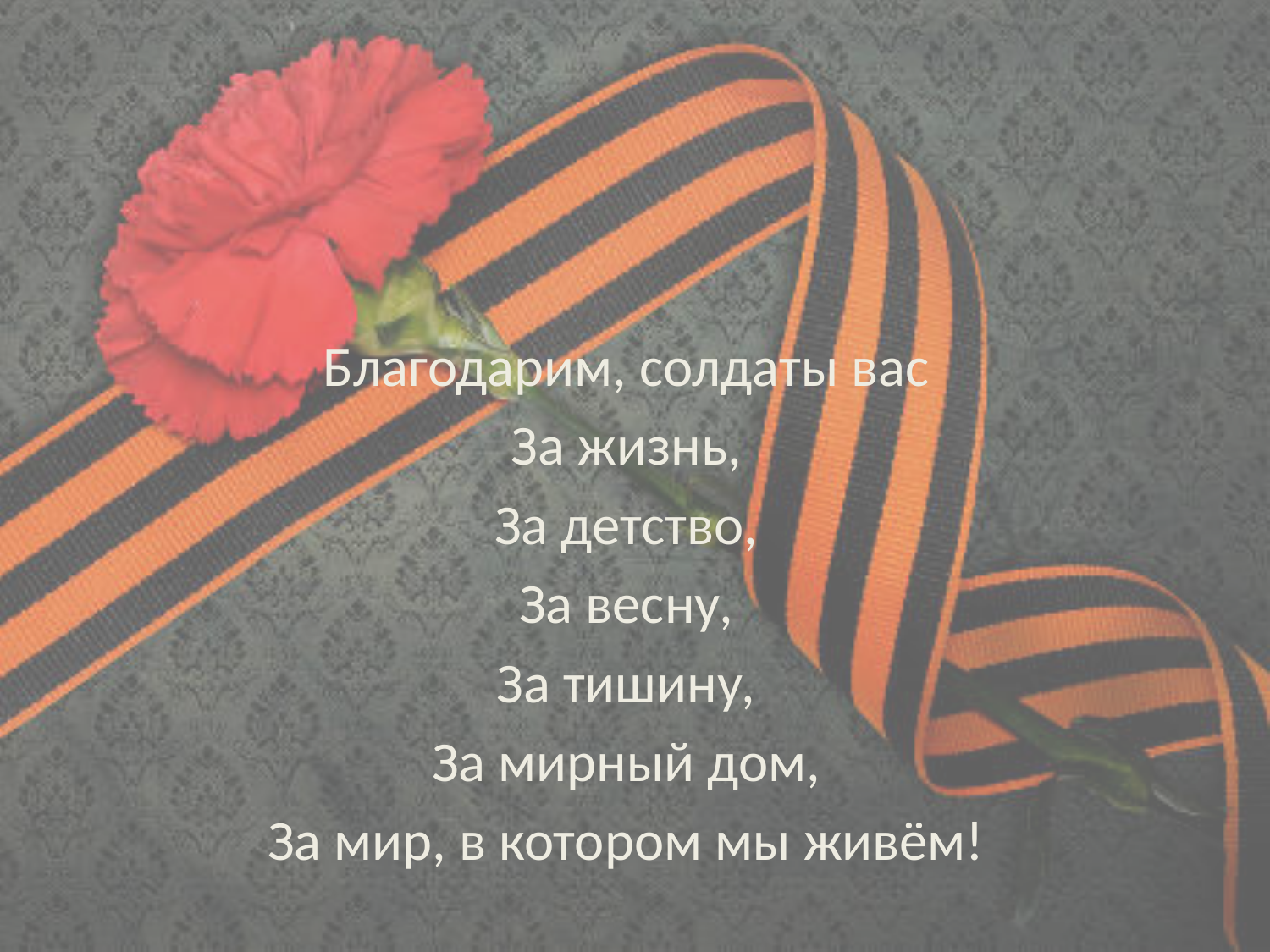

#
Благодарим, солдаты вас
За жизнь,
За детство,
За весну,
За тишину,
За мирный дом,
За мир, в котором мы живём!